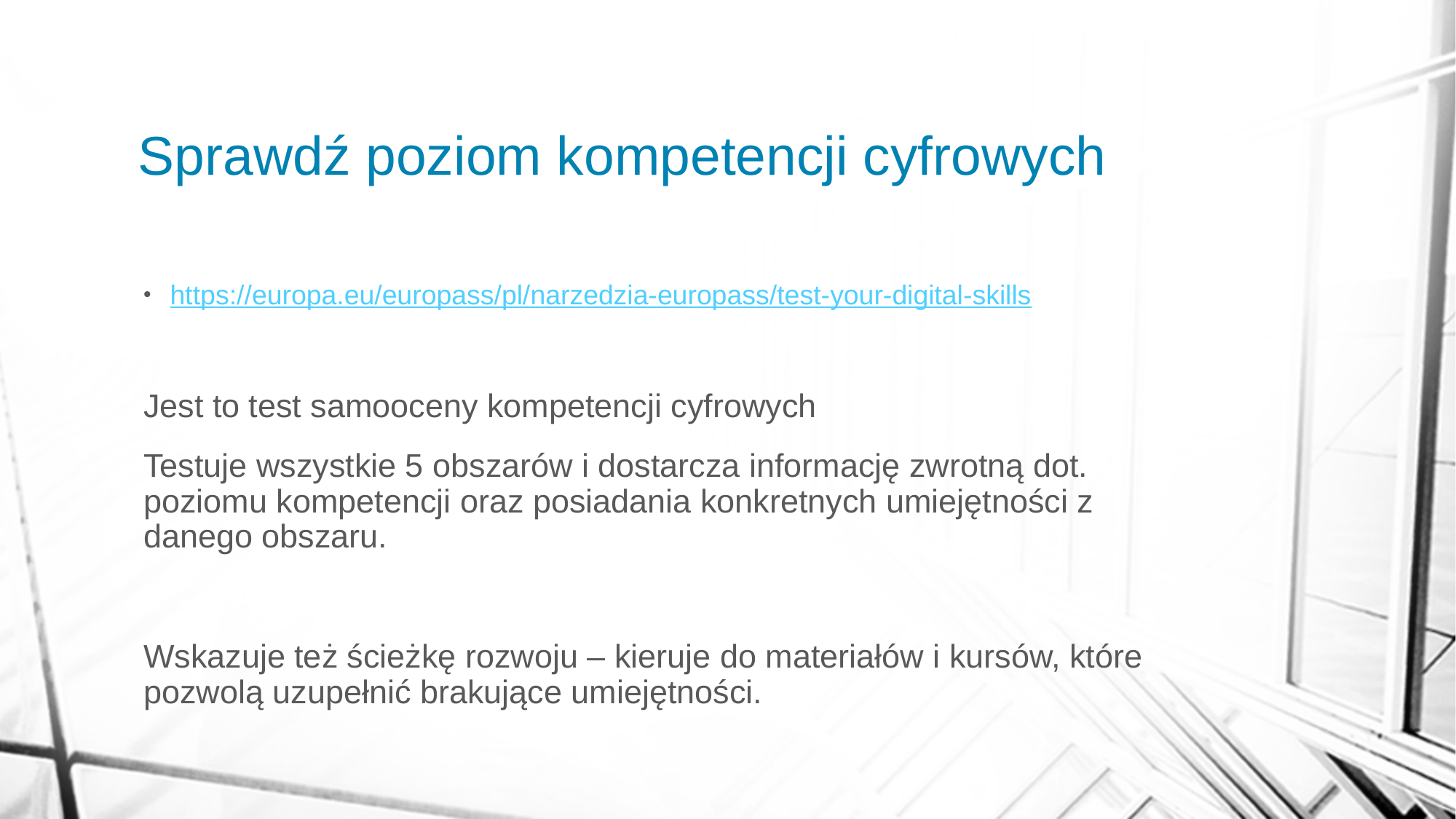

# Sprawdź poziom kompetencji cyfrowych

https://europa.eu/europass/pl/narzedzia-europass/test-your-digital-skills

Jest to test samooceny kompetencji cyfrowych
Testuje wszystkie 5 obszarów i dostarcza informację zwrotną dot. poziomu kompetencji oraz posiadania konkretnych umiejętności z danego obszaru.

Wskazuje też ścieżkę rozwoju – kieruje do materiałów i kursów, które pozwolą uzupełnić brakujące umiejętności.